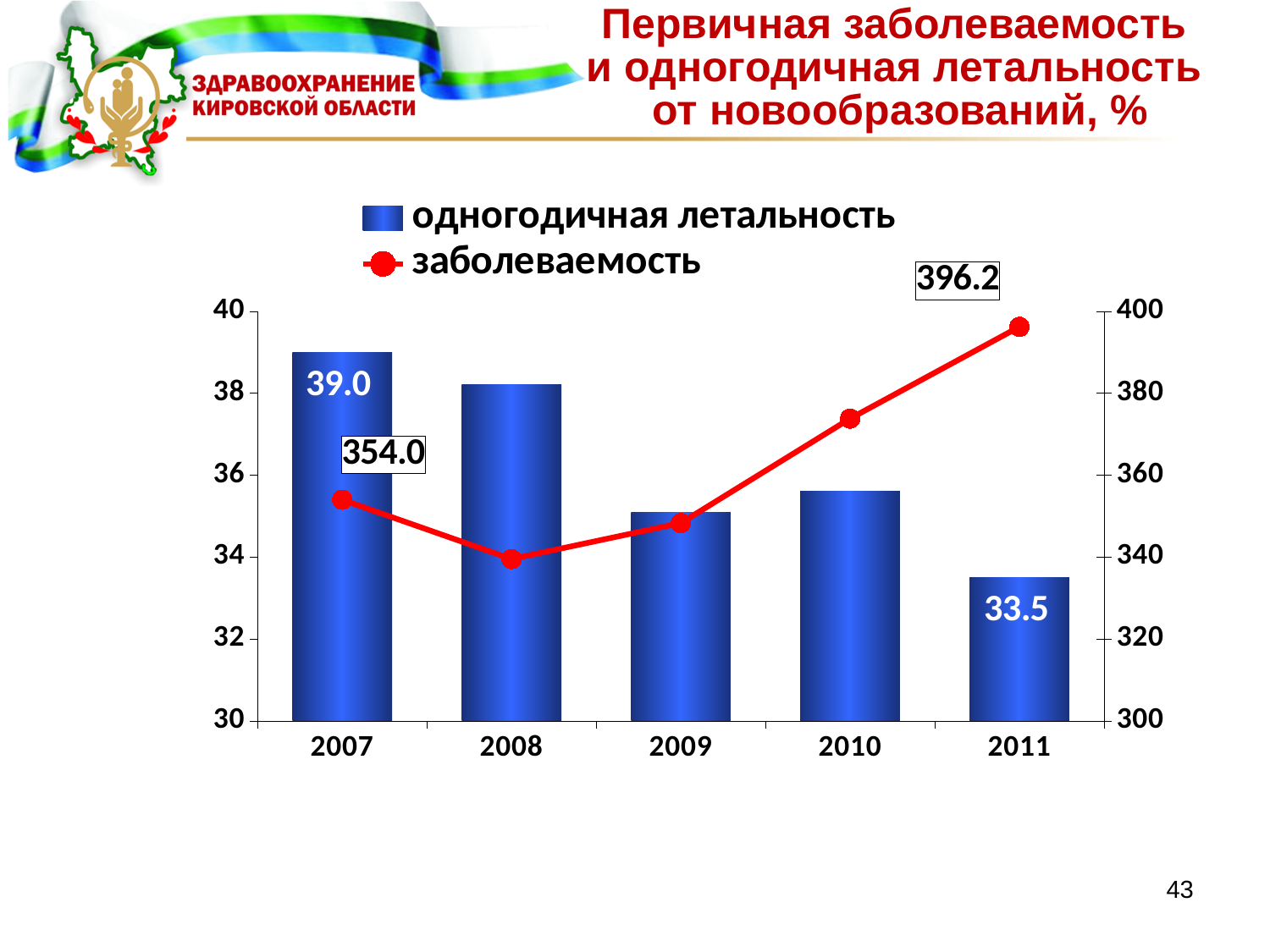

# Первичная заболеваемость и одногодичная летальность от новообразований, %

### Chart

| Category | одногодичная летальность | заболеваемость  |
|---|---|---|
| 2007 | 39.0 | 354.0 |
| 2008 | 38.2 | 339.5 |
| 2009 | 35.1 | 348.3 |
| 2010 | 35.6 | 373.8 |
| 2011 | 33.5 | 396.2 |
43